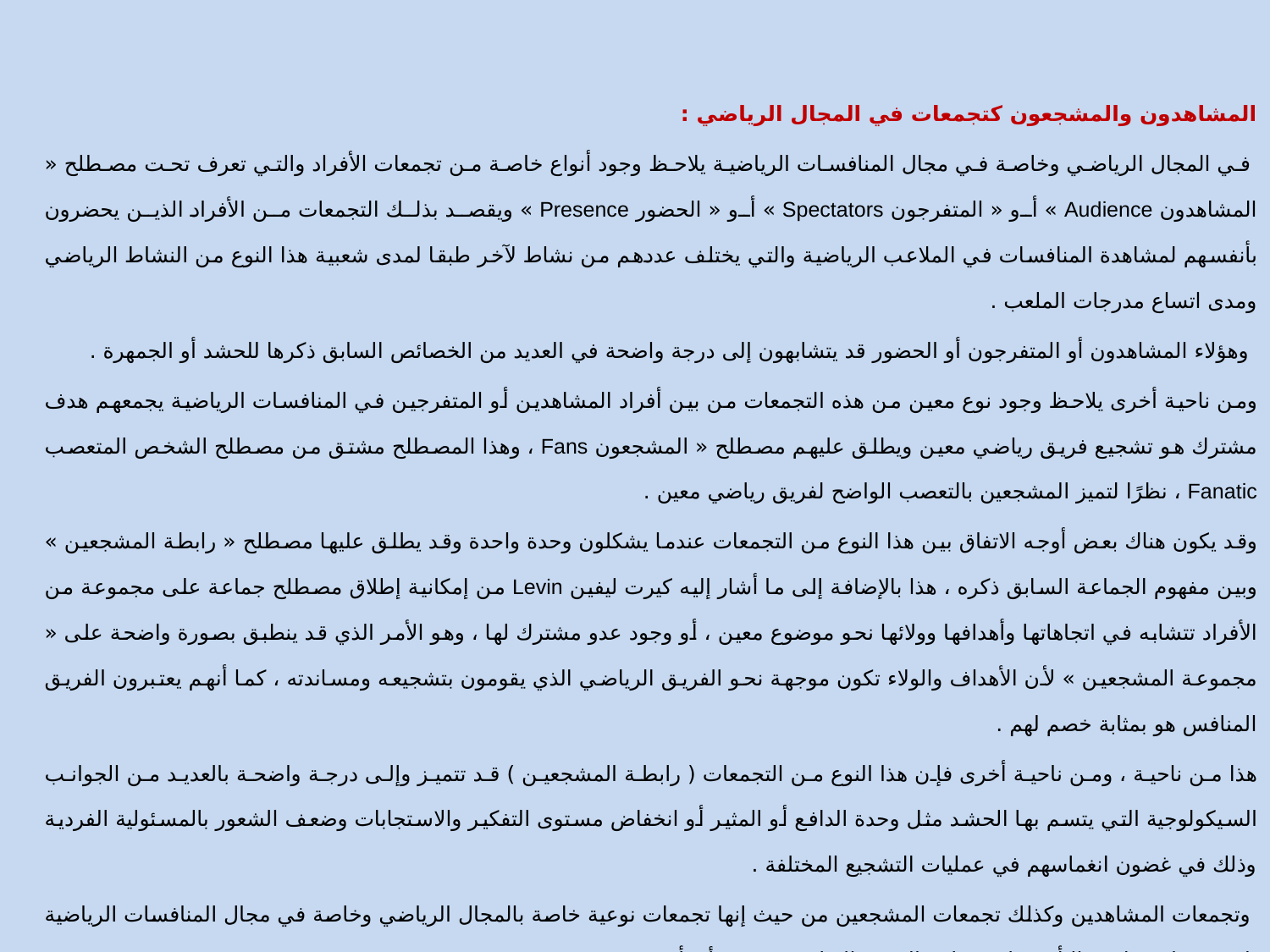

المشاهدون والمشجعون كتجمعات في المجال الرياضي :
 في المجال الرياضي وخاصة في مجال المنافسات الرياضية يلاحظ وجود أنواع خاصة من تجمعات الأفراد والتي تعرف تحت مصطلح « المشاهدون Audience » أو « المتفرجون Spectators » أو « الحضور Presence » ويقصد بذلك التجمعات من الأفراد الذين يحضرون بأنفسهم لمشاهدة المنافسات في الملاعب الرياضية والتي يختلف عددهم من نشاط لآخر طبقا لمدى شعبية هذا النوع من النشاط الرياضي ومدى اتساع مدرجات الملعب .
 وهؤلاء المشاهدون أو المتفرجون أو الحضور قد يتشابهون إلى درجة واضحة في العديد من الخصائص السابق ذكرها للحشد أو الجمهرة .
ومن ناحية أخرى يلاحظ وجود نوع معين من هذه التجمعات من بين أفراد المشاهدين أو المتفرجين في المنافسات الرياضية يجمعهم هدف مشترك هو تشجيع فريق رياضي معين ويطلق عليهم مصطلح « المشجعون Fans ، وهذا المصطلح مشتق من مصطلح الشخص المتعصب Fanatic ، نظرًا لتميز المشجعين بالتعصب الواضح لفريق رياضي معين .
وقد يكون هناك بعض أوجه الاتفاق بين هذا النوع من التجمعات عندما يشكلون وحدة واحدة وقد يطلق عليها مصطلح « رابطة المشجعين » وبين مفهوم الجماعة السابق ذكره ، هذا بالإضافة إلى ما أشار إليه كيرت ليفين Levin من إمكانية إطلاق مصطلح جماعة على مجموعة من الأفراد تتشابه في اتجاهاتها وأهدافها وولائها نحو موضوع معين ، أو وجود عدو مشترك لها ، وهو الأمر الذي قد ينطبق بصورة واضحة على « مجموعة المشجعين » لأن الأهداف والولاء تكون موجهة نحو الفريق الرياضي الذي يقومون بتشجيعه ومساندته ، كما أنهم يعتبرون الفريق المنافس هو بمثابة خصم لهم .
هذا من ناحية ، ومن ناحية أخرى فإن هذا النوع من التجمعات ( رابطة المشجعين ) قد تتميز وإلى درجة واضحة بالعديد من الجوانب السيكولوجية التي يتسم بها الحشد مثل وحدة الدافع أو المثير أو انخفاض مستوى التفكير والاستجابات وضعف الشعور بالمسئولية الفردية وذلك في غضون انغماسهم في عمليات التشجيع المختلفة .
 وتجمعات المشاهدين وكذلك تجمعات المشجعين من حيث إنها تجمعات نوعية خاصة بالمجال الرياضي وخاصة في مجال المنافسات الرياضية تلعب دورًا مهمًا في التأثير على جماعة الفريق الرياضي بصورة أو بأخرى .